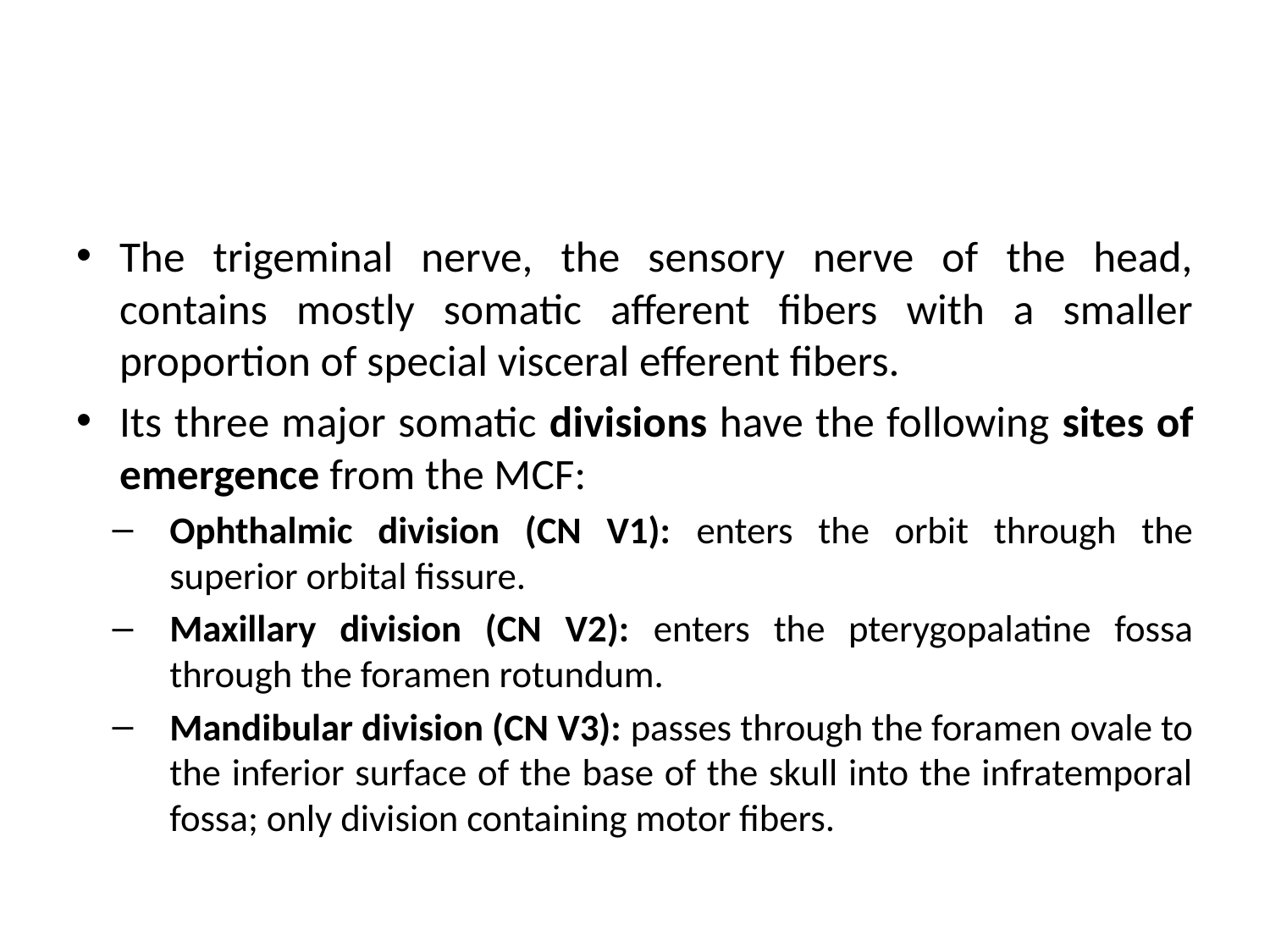

#
The trigeminal nerve, the sensory nerve of the head, contains mostly somatic afferent fibers with a smaller proportion of special visceral efferent fibers.
Its three major somatic divisions have the following sites of emergence from the MCF:
Ophthalmic division (CN V1): enters the orbit through the superior orbital fissure.
Maxillary division (CN V2): enters the pterygopalatine fossa through the foramen rotundum.
Mandibular division (CN V3): passes through the foramen ovale to the inferior surface of the base of the skull into the infratemporal fossa; only division containing motor fibers.